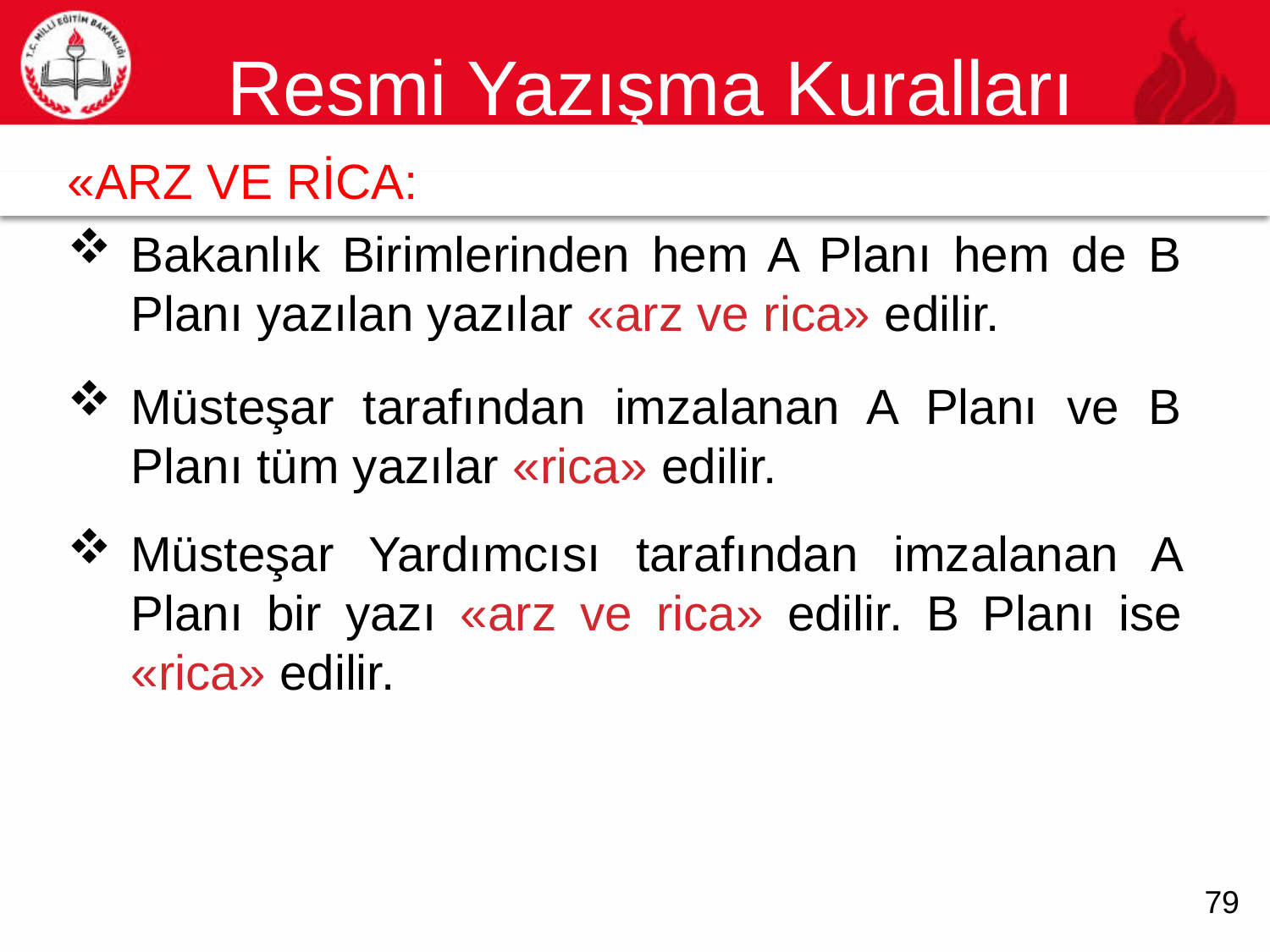

# Resmi Yazışma Kuralları
«ARZ VE RİCA:
79
Bakanlık Birimlerinden hem A Planı hem de B Planı yazılan yazılar «arz ve rica» edilir.
Müsteşar tarafından imzalanan A Planı ve B Planı tüm yazılar «rica» edilir.
Müsteşar Yardımcısı tarafından imzalanan A Planı bir yazı «arz ve rica» edilir. B Planı ise «rica» edilir.
79